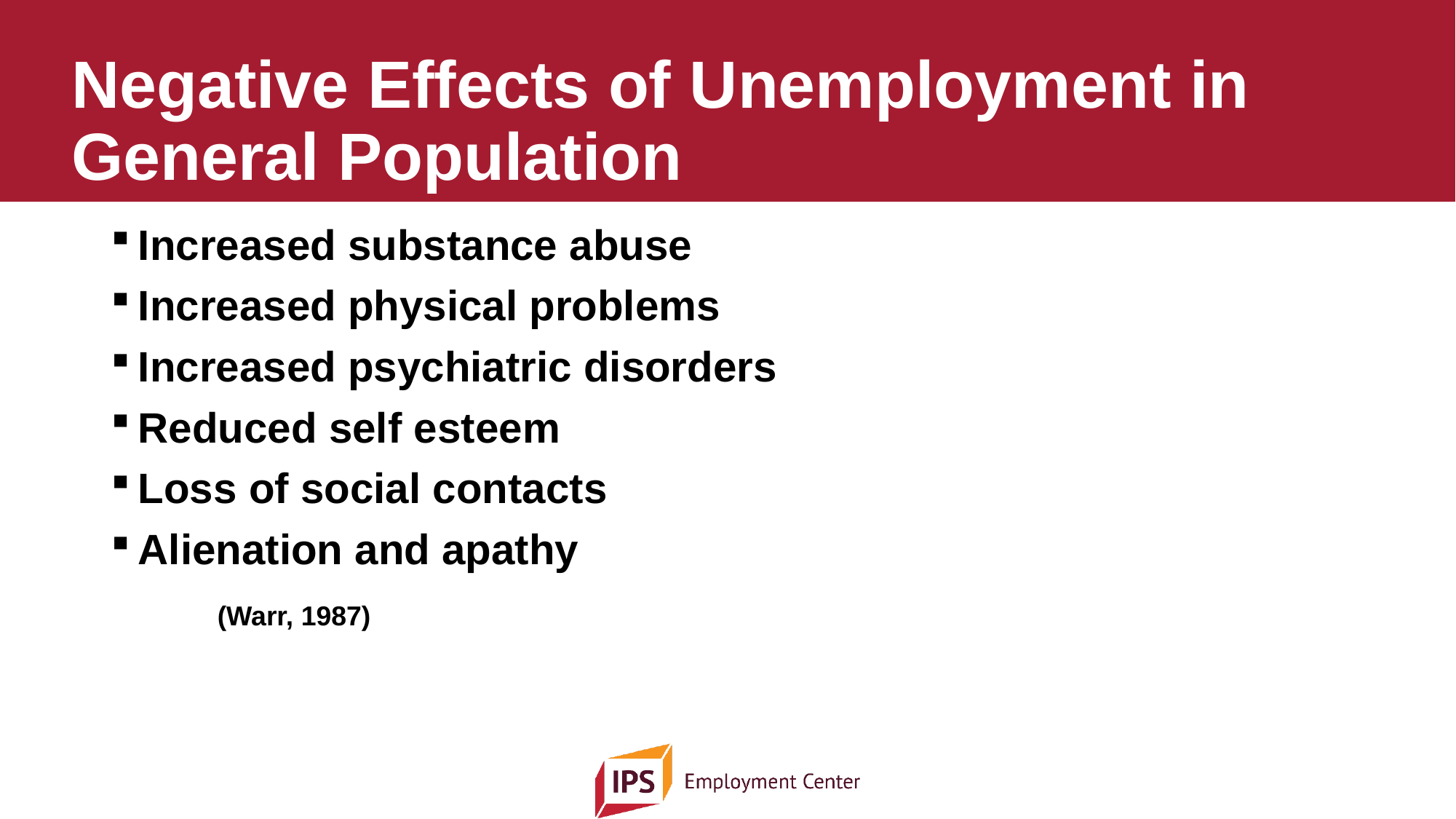

# Negative Effects of Unemployment in General Population
Increased substance abuse
Increased physical problems
Increased psychiatric disorders
Reduced self esteem
Loss of social contacts
Alienation and apathy
         (Warr, 1987)